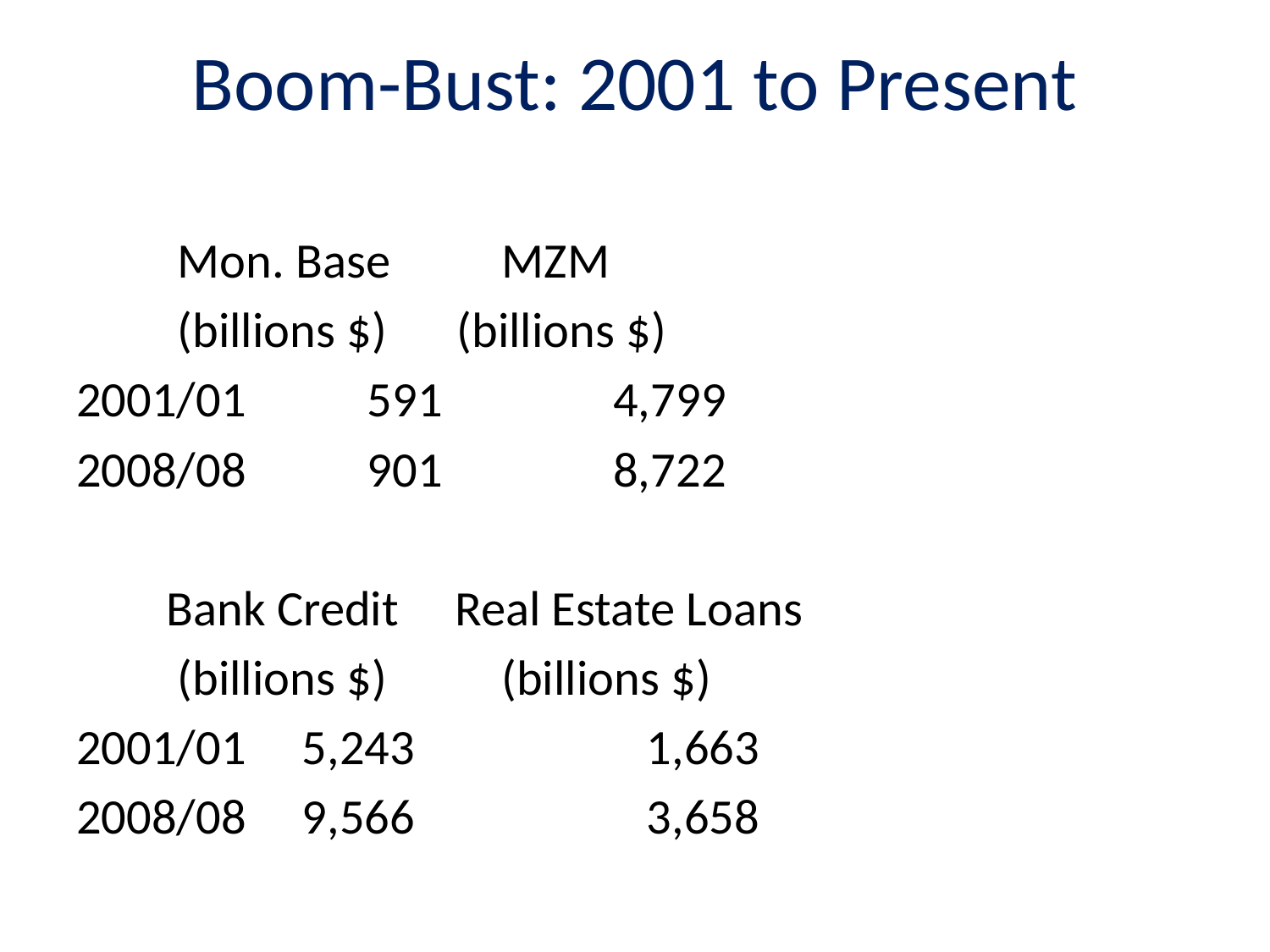

# Boom-Bust: 2001 to Present
		     Mon. Base   	    MZM
		     (billions $) 	(billions $)
2001/01	  591		    4,799
2008/08	  901		    8,722

		    Bank Credit     Real Estate Loans
		     (billions $)	    (billions $)
2001/01     5,243		       1,663
2008/08     9,566		       3,658